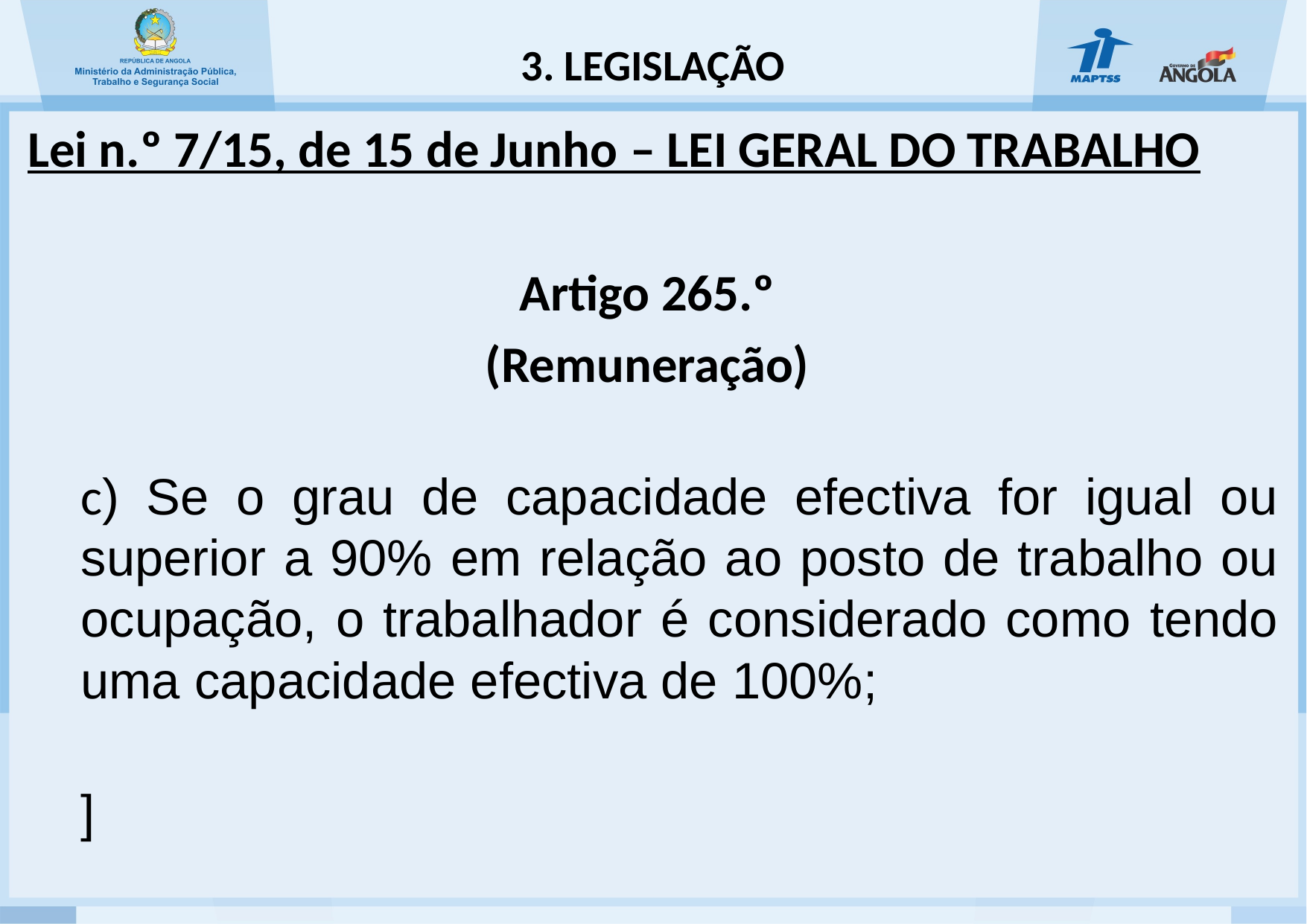

# 3. LEGISLAÇÃO
Lei n.º 7/15, de 15 de Junho – LEI GERAL DO TRABALHO

Artigo 265.º
(Remuneração)

c) Se o grau de capacidade efectiva for igual ou superior a 90% em relação ao posto de trabalho ou ocupação, o trabalhador é considerado como tendo uma capacidade efectiva de 100%;
]